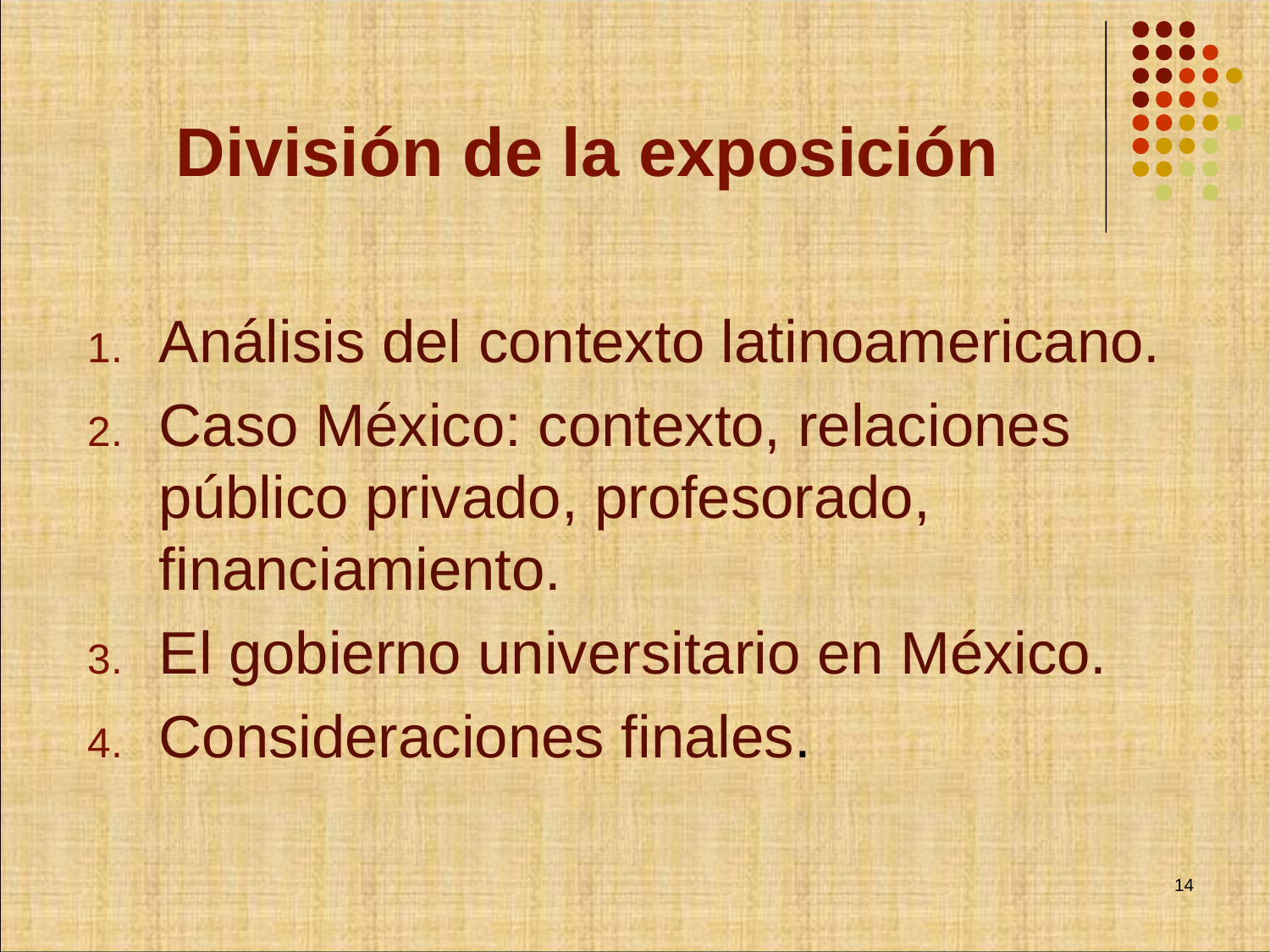

# División de la exposición
Análisis del contexto latinoamericano.
Caso México: contexto, relaciones público privado, profesorado, financiamiento.
El gobierno universitario en México.
Consideraciones finales.

14